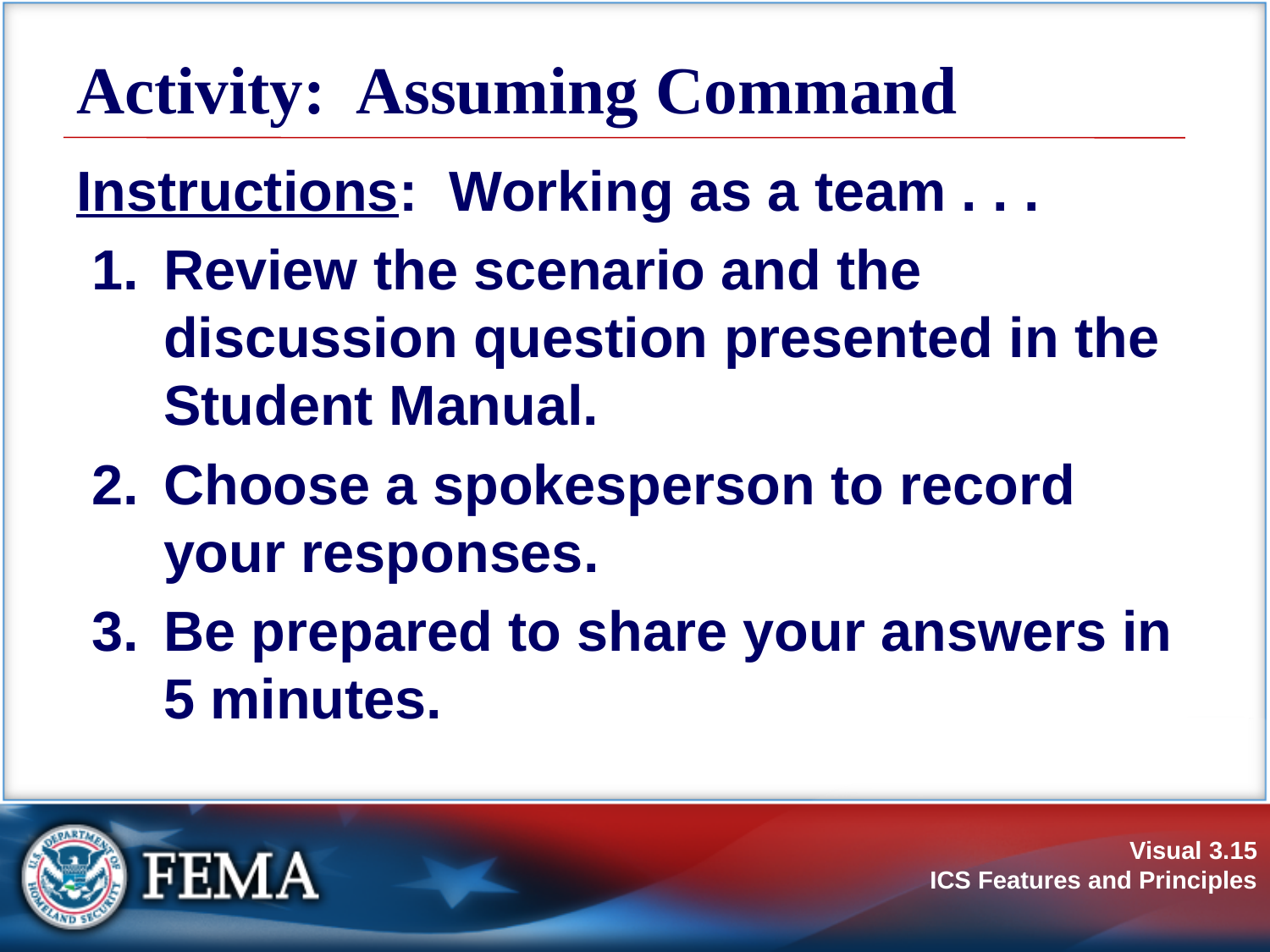

# Activity:  Assuming Command
Instructions:  Working as a team . . .
Review the scenario and the discussion question presented in the Student Manual.
Choose a spokesperson to record your responses.
Be prepared to share your answers in 5 minutes.